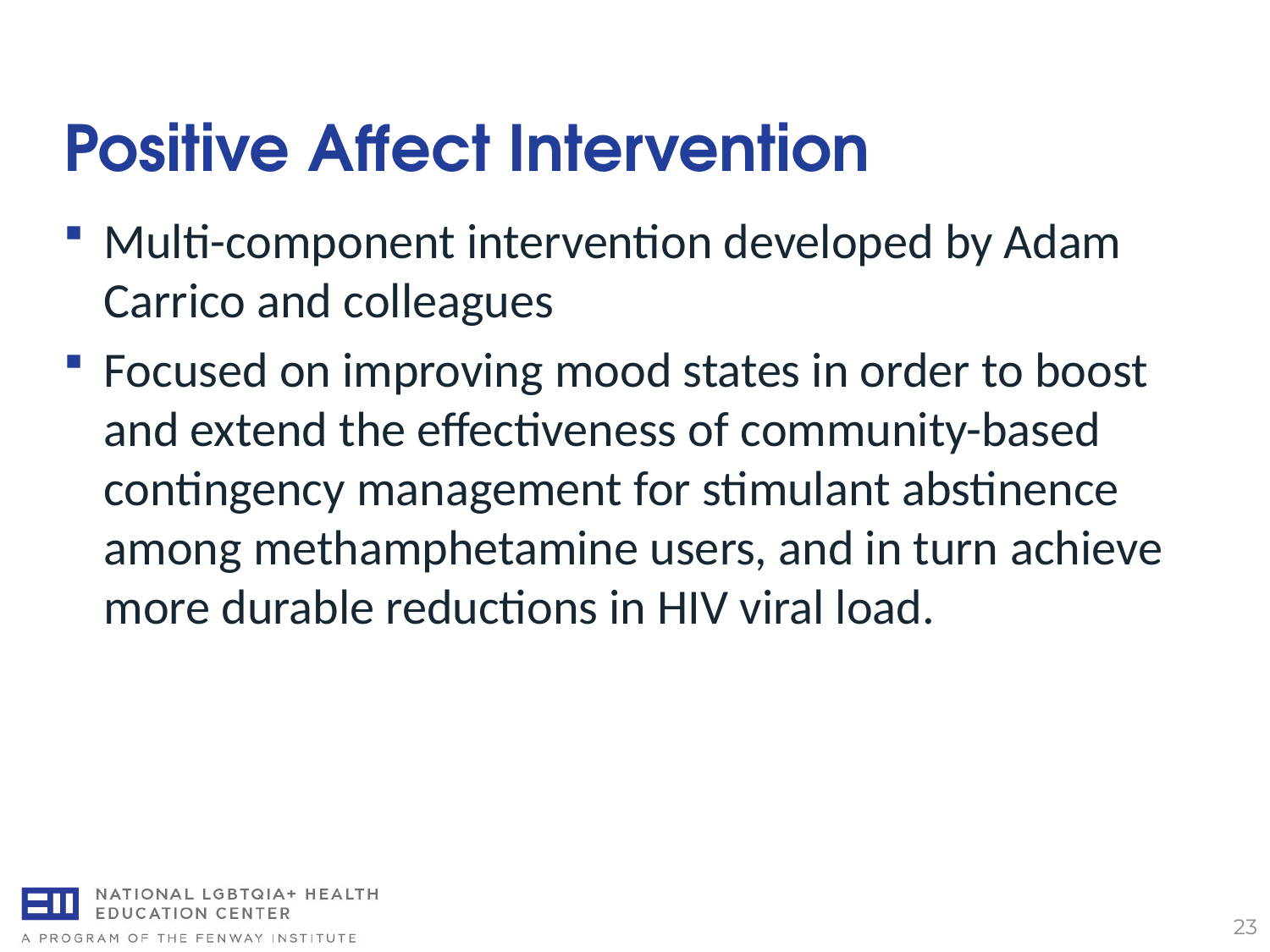

# Positive Affect Intervention
Multi-component intervention developed by Adam Carrico and colleagues
Focused on improving mood states in order to boost and extend the effectiveness of community-based contingency management for stimulant abstinence among methamphetamine users, and in turn achieve more durable reductions in HIV viral load.
​
23